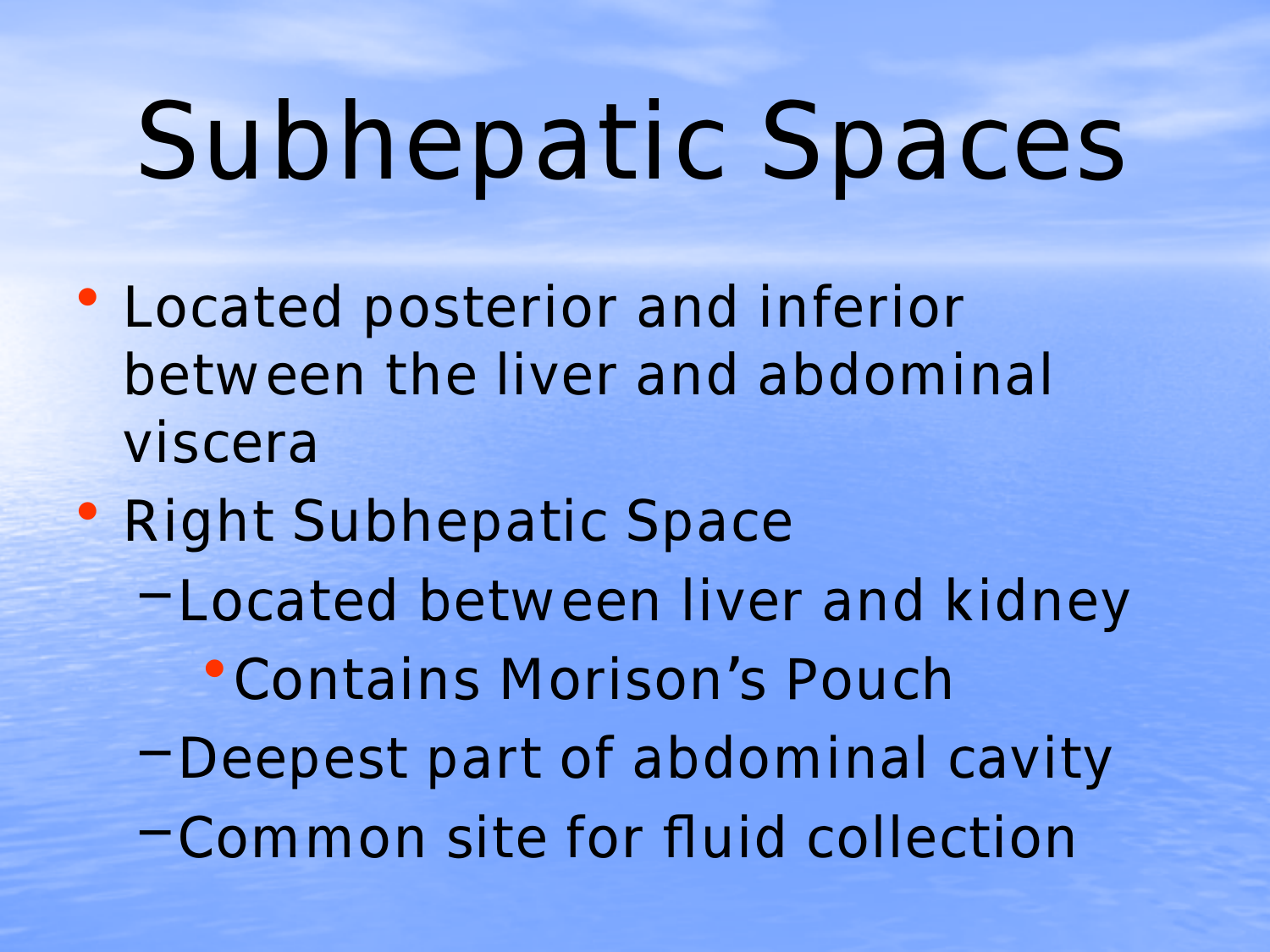

# Subhepatic Spaces
Located posterior and inferior between the liver and abdominal viscera
Right Subhepatic Space
Located between liver and kidney
Contains Morison’s Pouch
Deepest part of abdominal cavity
Common site for fluid collection